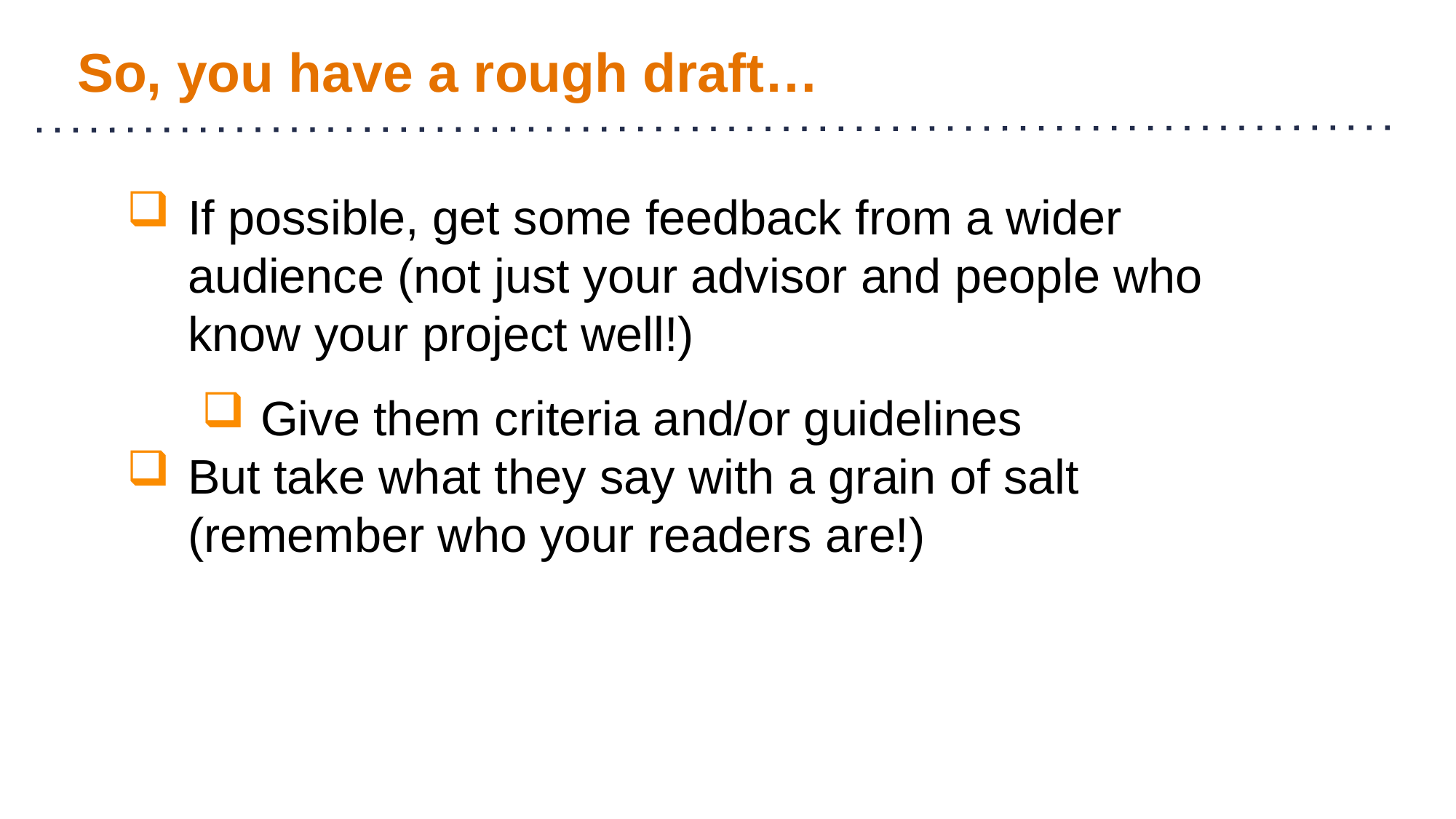

# So, you have a rough draft…
If possible, get some feedback from a wider audience (not just your advisor and people who know your project well!)
Give them criteria and/or guidelines
But take what they say with a grain of salt (remember who your readers are!)